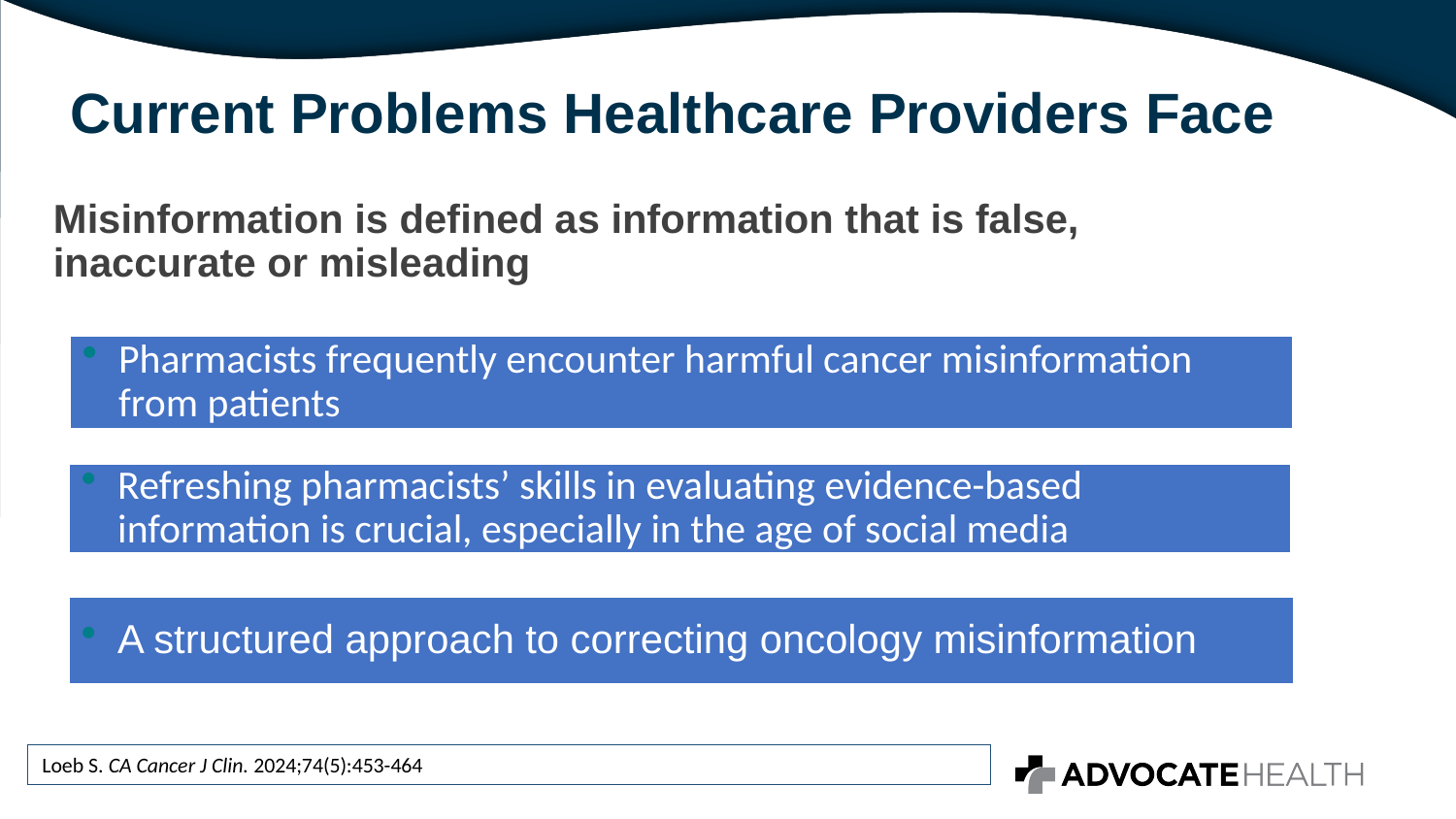

# Current Problems Healthcare Providers Face
Misinformation is defined as information that is false, inaccurate or misleading

Pharmacists frequently encounter harmful cancer misinformation from patients

Refreshing pharmacists’ skills in evaluating evidence-based information is crucial, especially in the age of social media

A structured approach to correcting oncology misinformation
Loeb S. CA Cancer J Clin. 2024;74(5):453-464